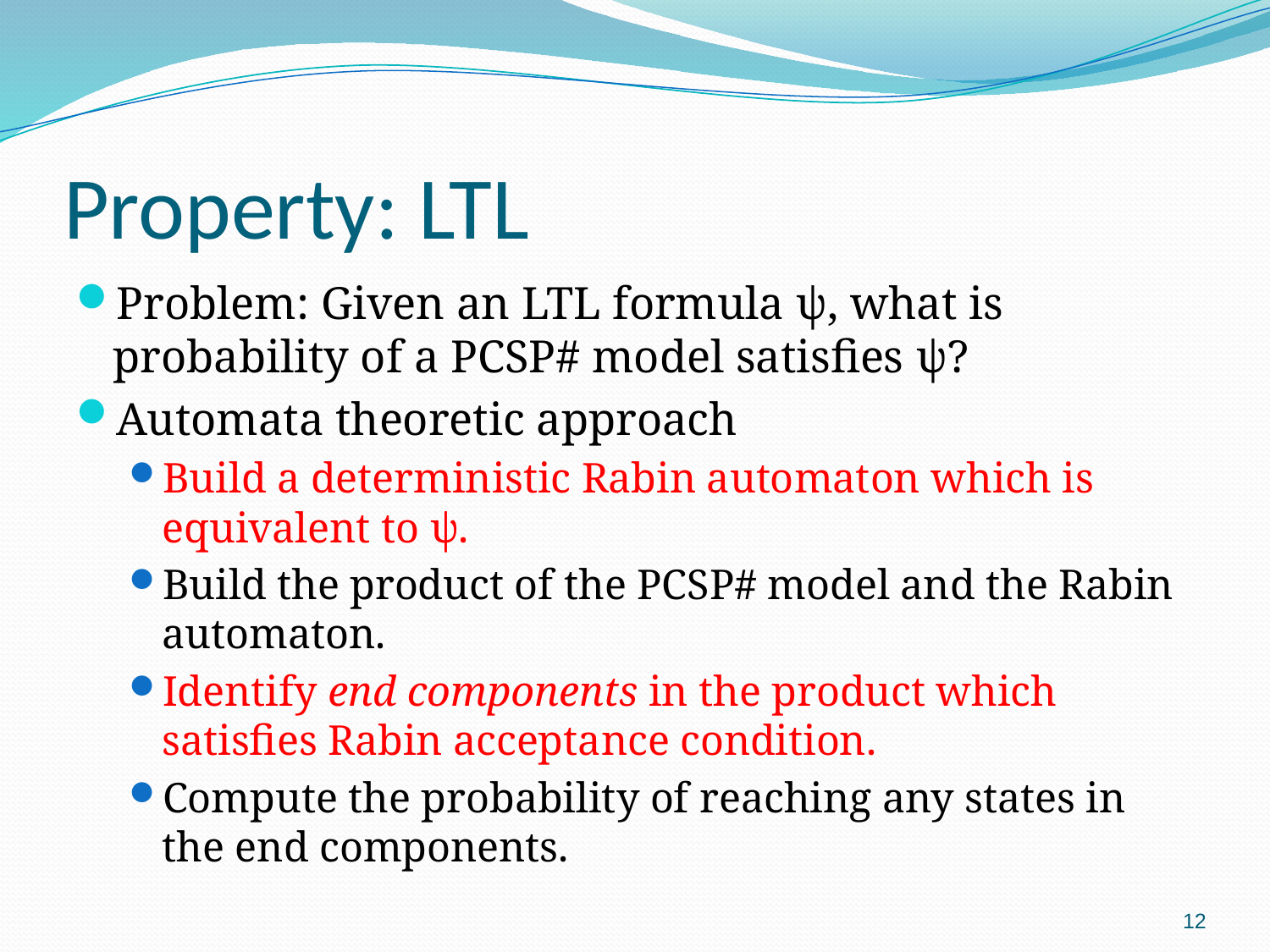

# Property: LTL
Problem: Given an LTL formula ψ, what is probability of a PCSP# model satisfies ψ?
Automata theoretic approach
Build a deterministic Rabin automaton which is equivalent to ψ.
Build the product of the PCSP# model and the Rabin automaton.
Identify end components in the product which satisfies Rabin acceptance condition.
Compute the probability of reaching any states in the end components.
12